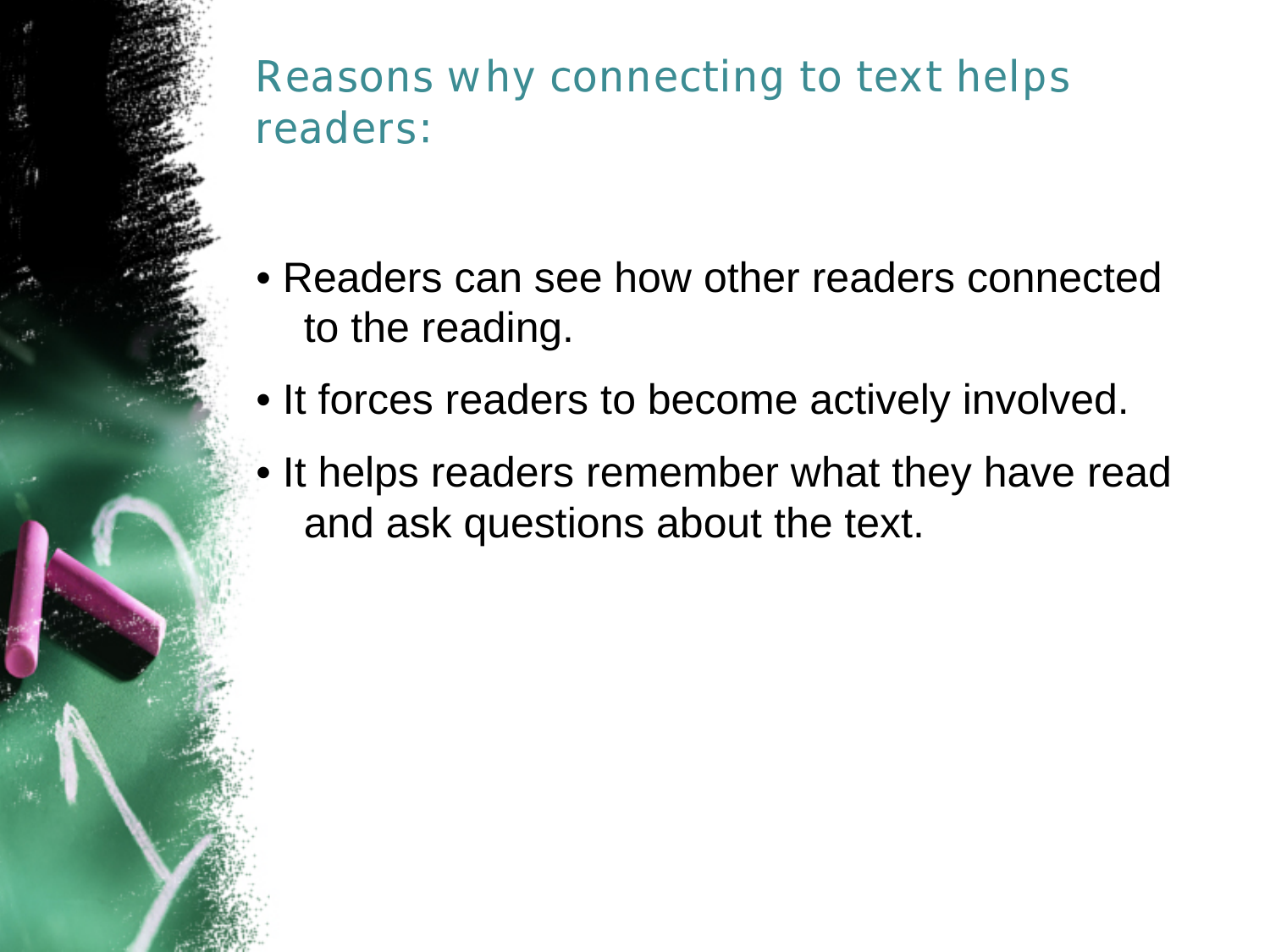

# Reasons why connecting to text helps readers:
• Readers can see how other readers connected to the reading.
• It forces readers to become actively involved.
• It helps readers remember what they have read and ask questions about the text.